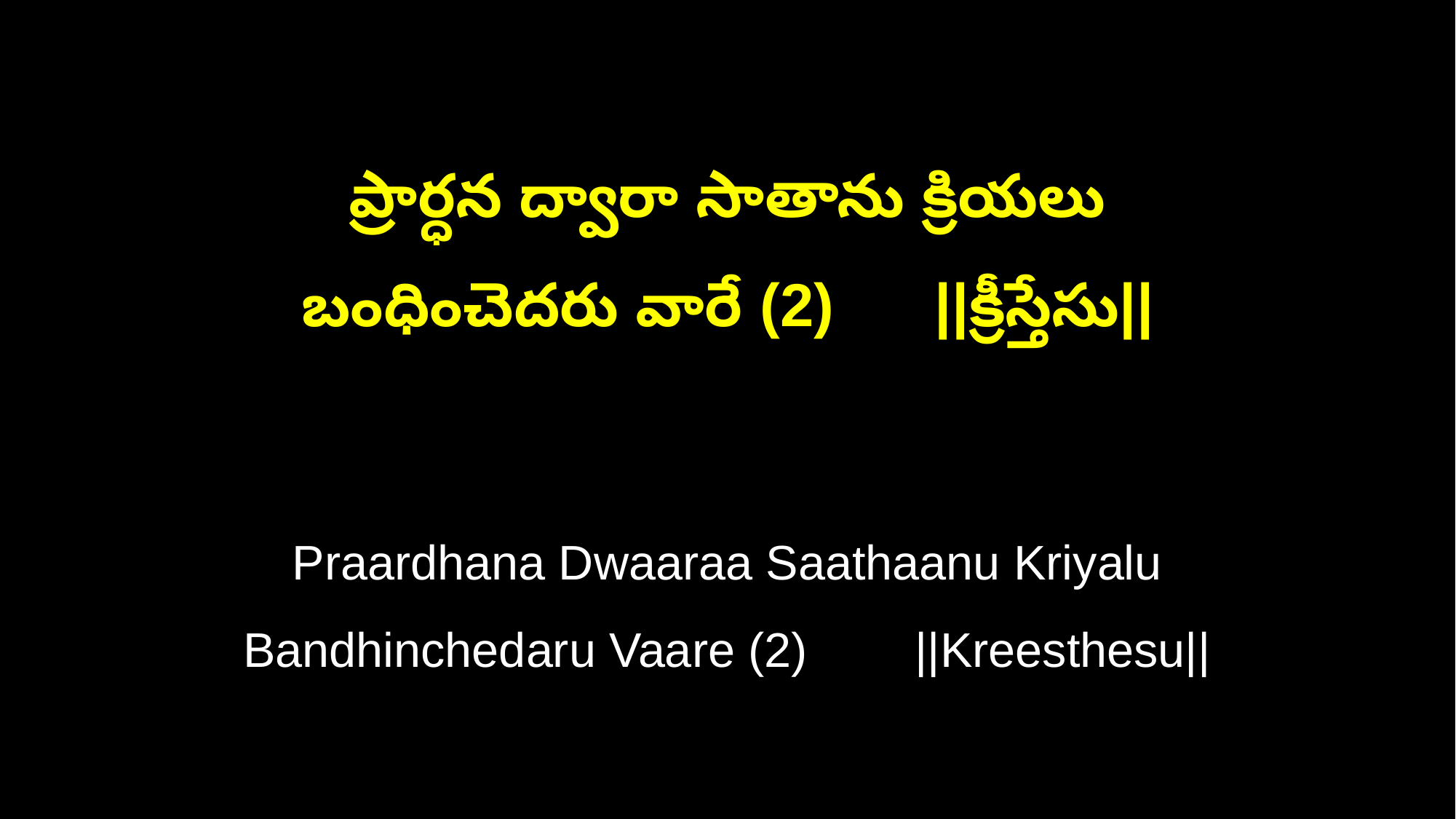

ప్రార్ధన ద్వారా సాతాను క్రియలు
బంధించెదరు వారే (2)      ||క్రీస్తేసు||
Praardhana Dwaaraa Saathaanu Kriyalu
Bandhinchedaru Vaare (2)        ||Kreesthesu||